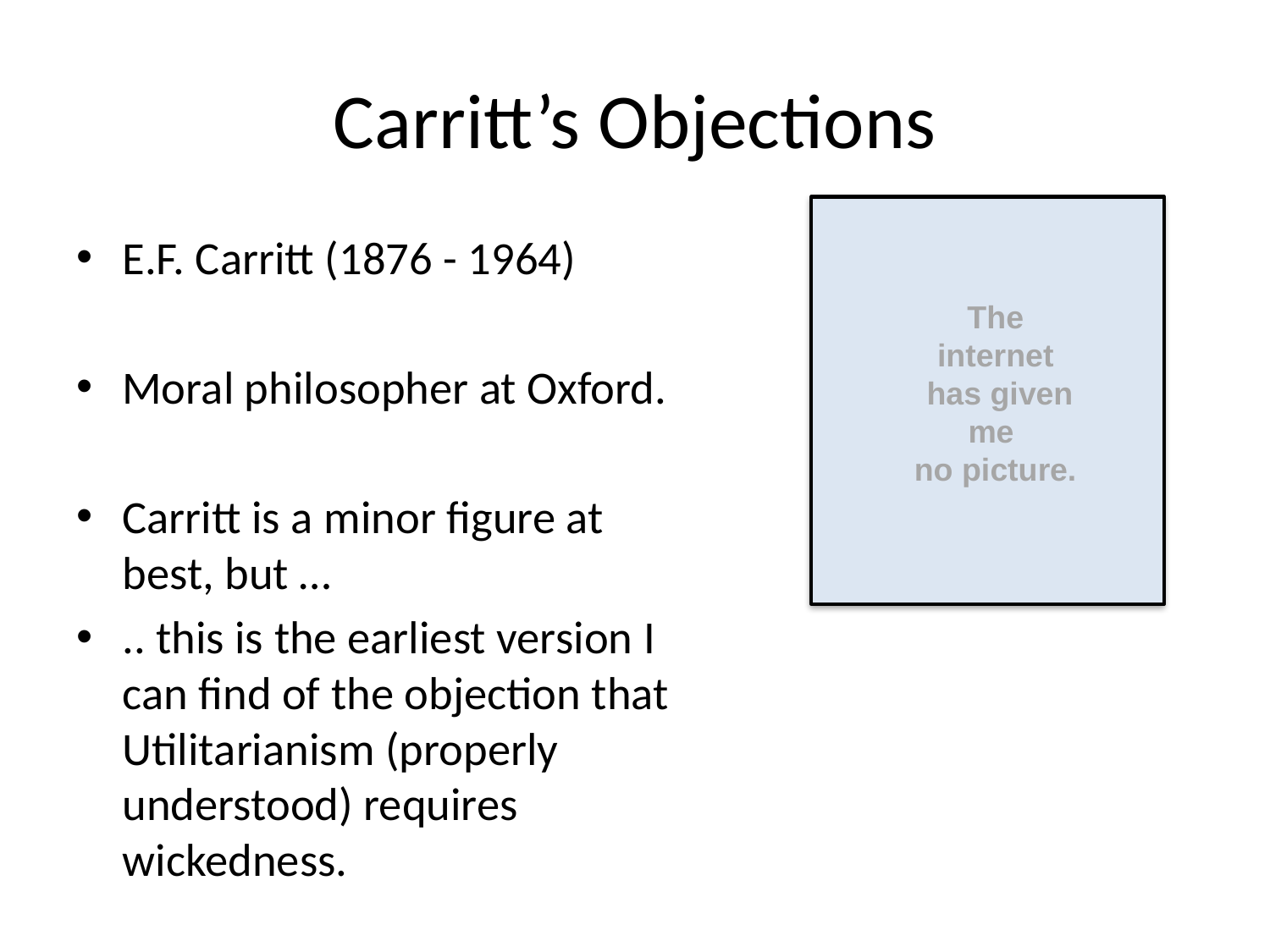

# Carritt’s Objections

E.F. Carritt (1876 - 1964)

Moral philosopher at Oxford.

Carritt is a minor figure at best, but …
.. this is the earliest version I can find of the objection that Utilitarianism (properly understood) requires wickedness.
The internet
 has given me
no picture.